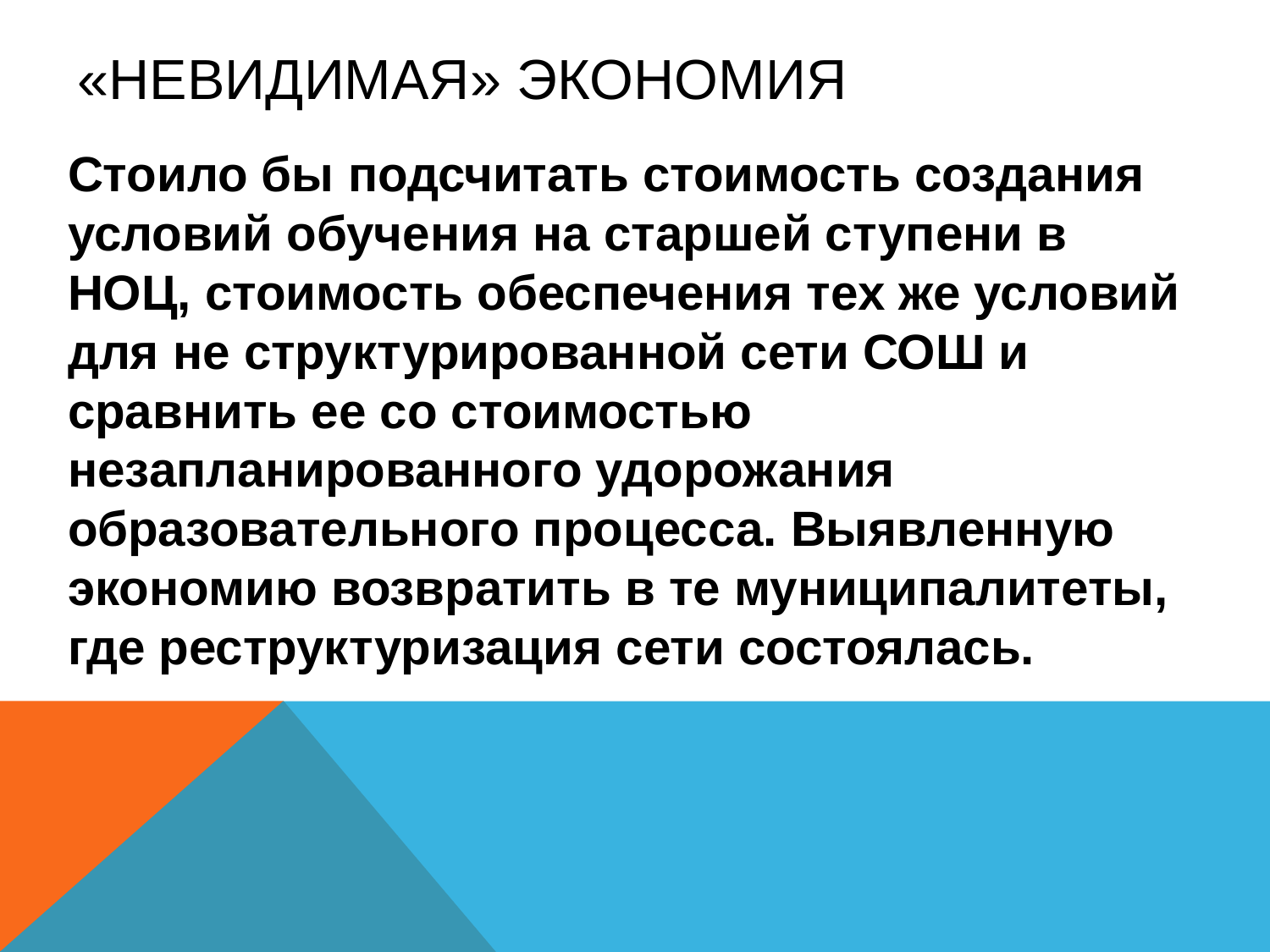

# «Невидимая» экономия
Стоило бы подсчитать стоимость создания условий обучения на старшей ступени в НОЦ, стоимость обеспечения тех же условий для не структурированной сети СОШ и сравнить ее со стоимостью незапланированного удорожания образовательного процесса. Выявленную экономию возвратить в те муниципалитеты, где реструктуризация сети состоялась.